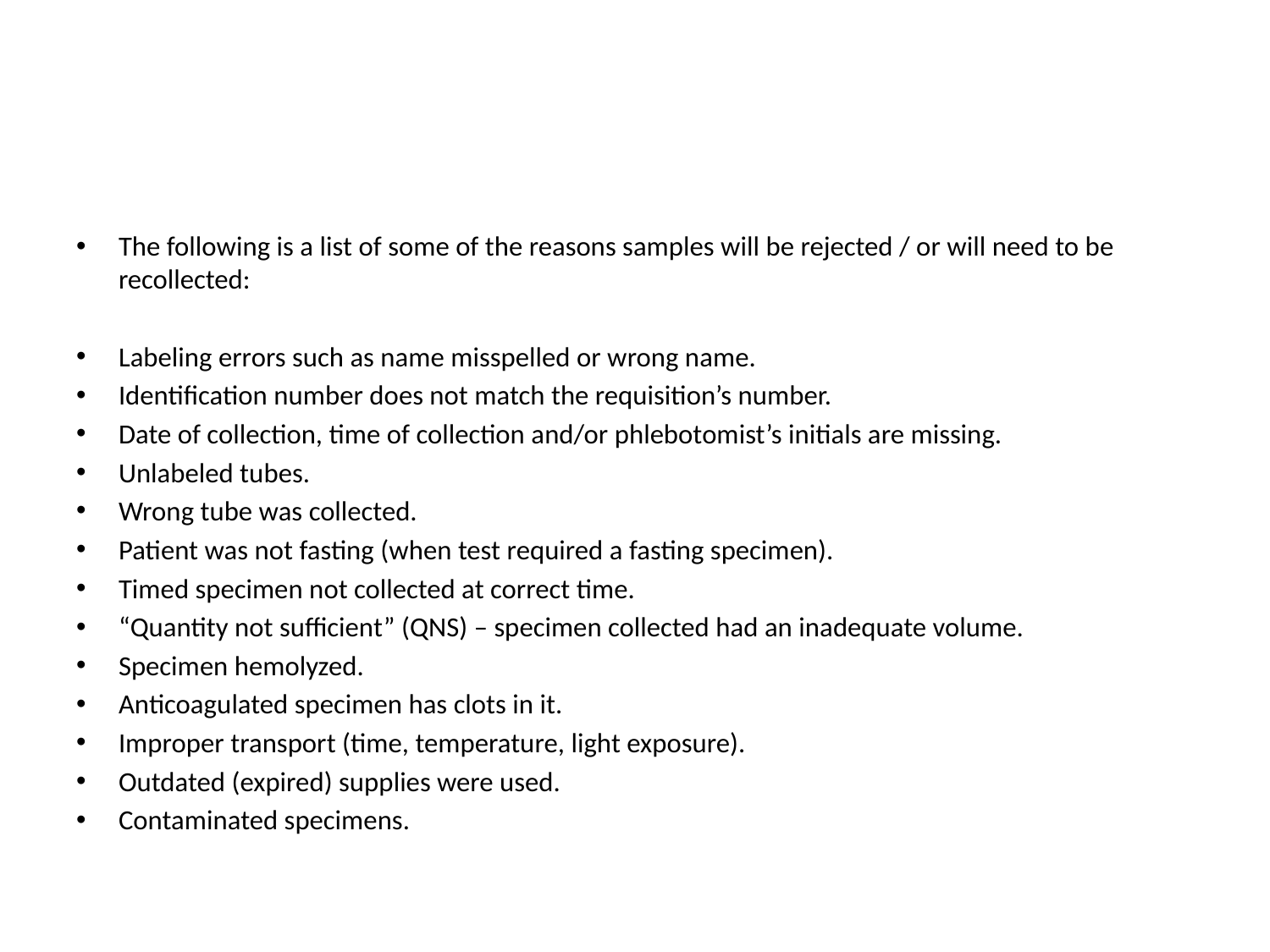

#
The following is a list of some of the reasons samples will be rejected / or will need to be recollected:

Labeling errors such as name misspelled or wrong name.
Identification number does not match the requisition’s number.
Date of collection, time of collection and/or phlebotomist’s initials are missing.
Unlabeled tubes.
Wrong tube was collected.
Patient was not fasting (when test required a fasting specimen).
Timed specimen not collected at correct time.
“Quantity not sufficient” (QNS) – specimen collected had an inadequate volume.
Specimen hemolyzed.
Anticoagulated specimen has clots in it.
Improper transport (time, temperature, light exposure).
Outdated (expired) supplies were used.
Contaminated specimens.